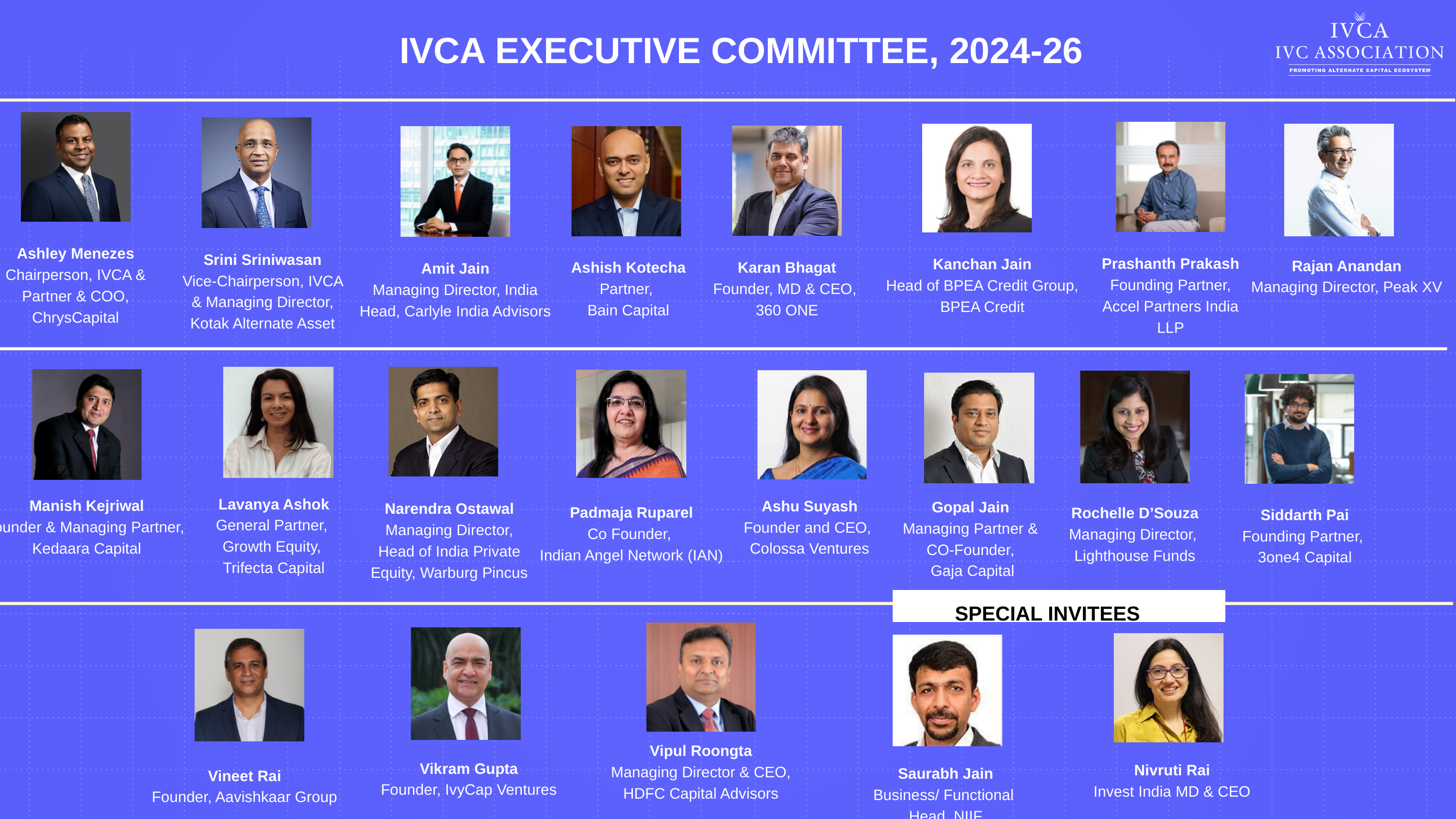

IVCA EXECUTIVE COMMITTEE, 2024-26

Ashley Menezes
Chairperson, IVCA & Partner & COO, ChrysCapital
Srini Sriniwasan
Vice-Chairperson, IVCA & Managing Director, Kotak Alternate Asset
Prashanth Prakash
Founding Partner,
Accel Partners India LLP
Kanchan Jain
Head of BPEA Credit Group,
BPEA Credit
Rajan Anandan
Managing Director, Peak XV
Karan Bhagat
Founder, MD & CEO,
360 ONE
Ashish Kotecha
Partner,
Bain Capital
Amit Jain
Managing Director, India Head, Carlyle India Advisors

Lavanya Ashok
General Partner,
Growth Equity,
Trifecta Capital
Manish Kejriwal
Founder & Managing Partner,
Kedaara Capital
Ashu Suyash
Founder and CEO,
Colossa Ventures
Gopal Jain
Managing Partner &
CO-Founder,
Gaja Capital
Narendra Ostawal
Managing Director, Head of India Private Equity, Warburg Pincus
Padmaja Ruparel
Co Founder,
Indian Angel Network (IAN)
Rochelle D’Souza
Managing Director,
Lighthouse Funds
Siddarth Pai
Founding Partner,
3one4 Capital
SPECIAL INVITEES

Vipul Roongta
Managing Director & CEO,
HDFC Capital Advisors
Vikram Gupta
Founder, IvyCap Ventures
Nivruti Rai
Invest India MD & CEO
Saurabh Jain
Business/ Functional
Head, NIIF
Vineet Rai
Founder, Aavishkaar Group